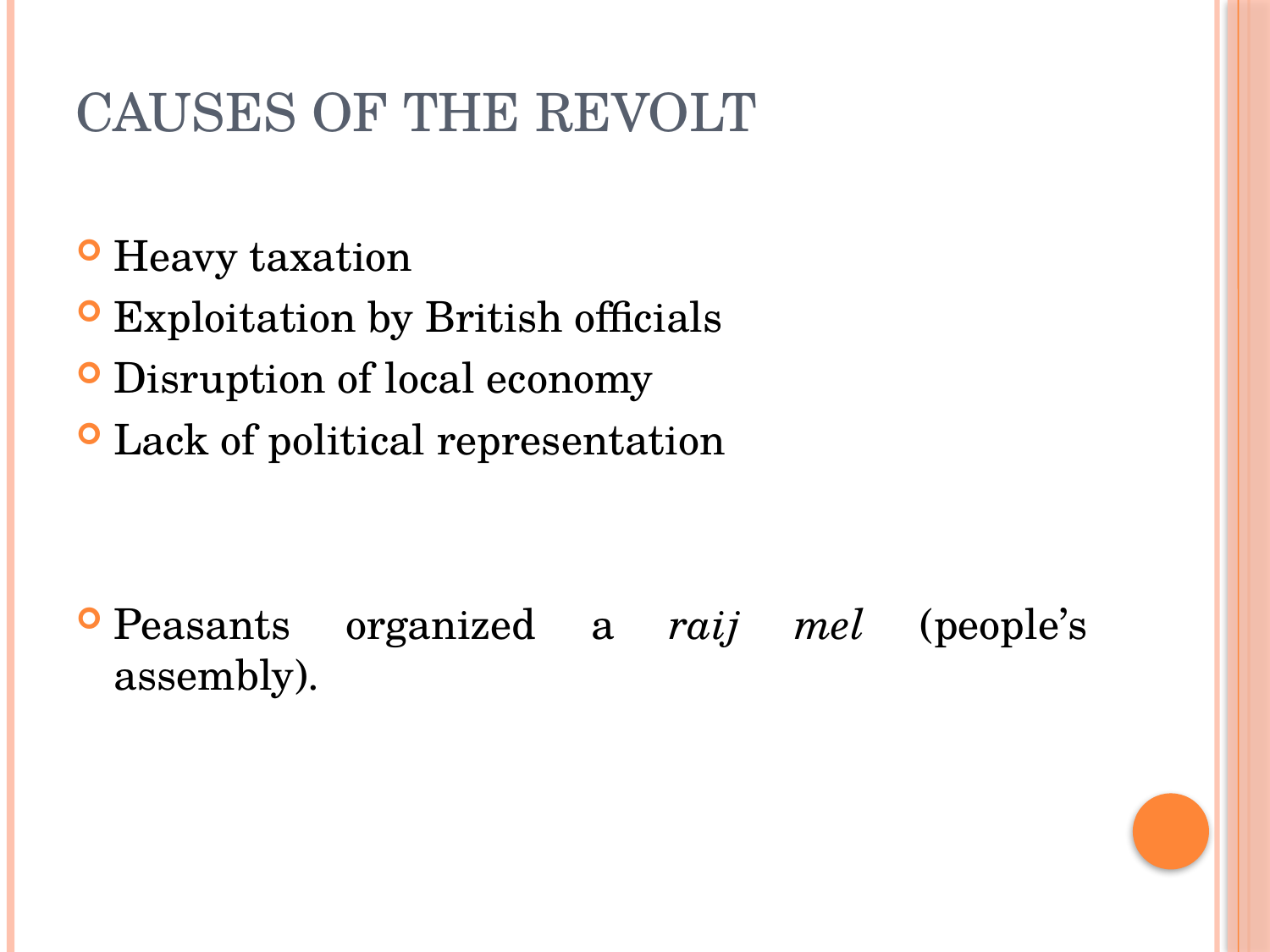

# Causes of the Revolt
Heavy taxation
Exploitation by British officials
Disruption of local economy
Lack of political representation

Peasants organized a raij mel (people’s assembly).